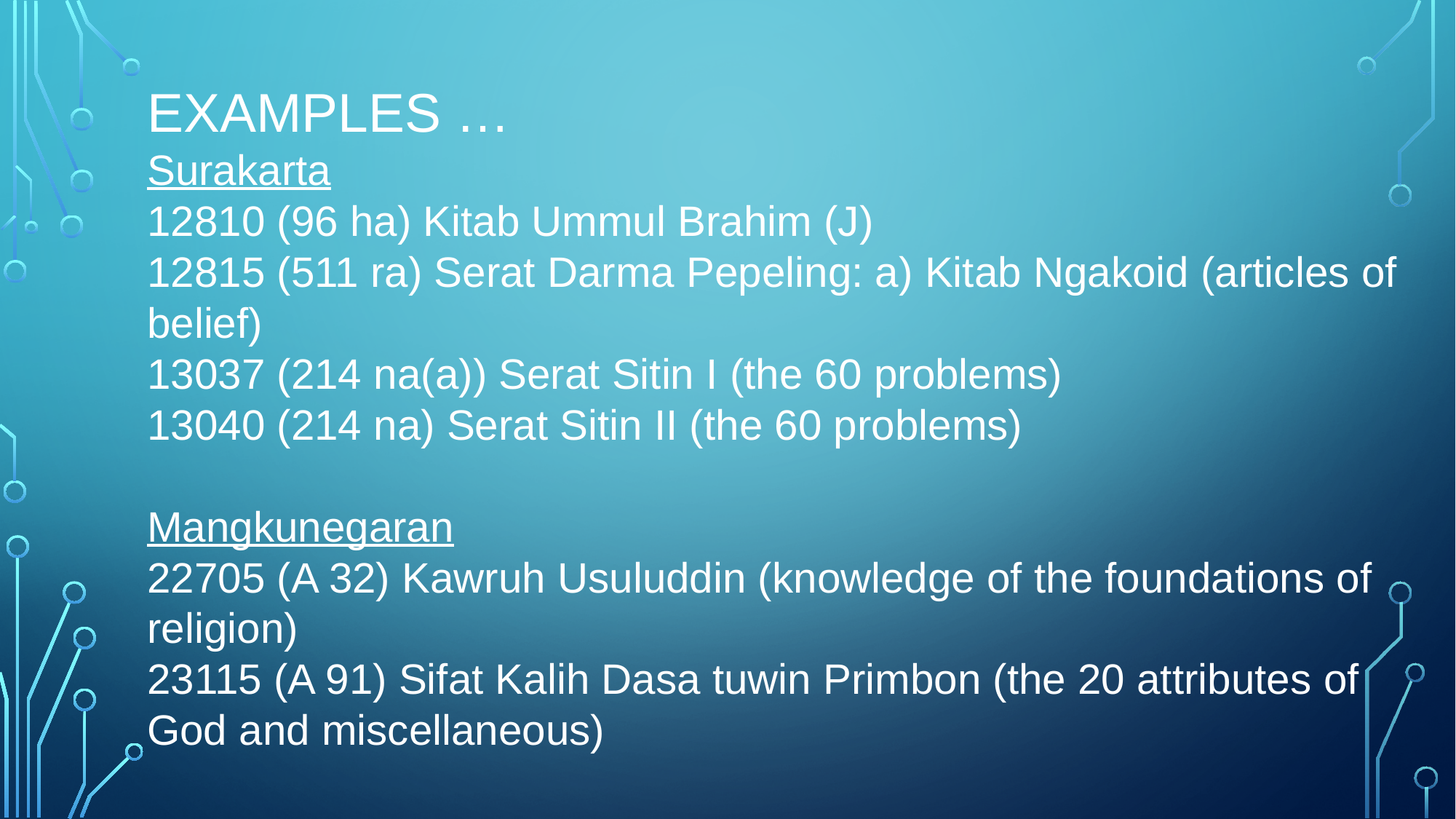

# Examples …
Surakarta
12810 (96 ha) Kitab Ummul Brahim (J)
12815 (511 ra) Serat Darma Pepeling: a) Kitab Ngakoid (articles of belief)
13037 (214 na(a)) Serat Sitin I (the 60 problems)
13040 (214 na) Serat Sitin II (the 60 problems)

Mangkunegaran
22705 (A 32) Kawruh Usuluddin (knowledge of the foundations of religion)
23115 (A 91) Sifat Kalih Dasa tuwin Primbon (the 20 attributes of God and miscellaneous)